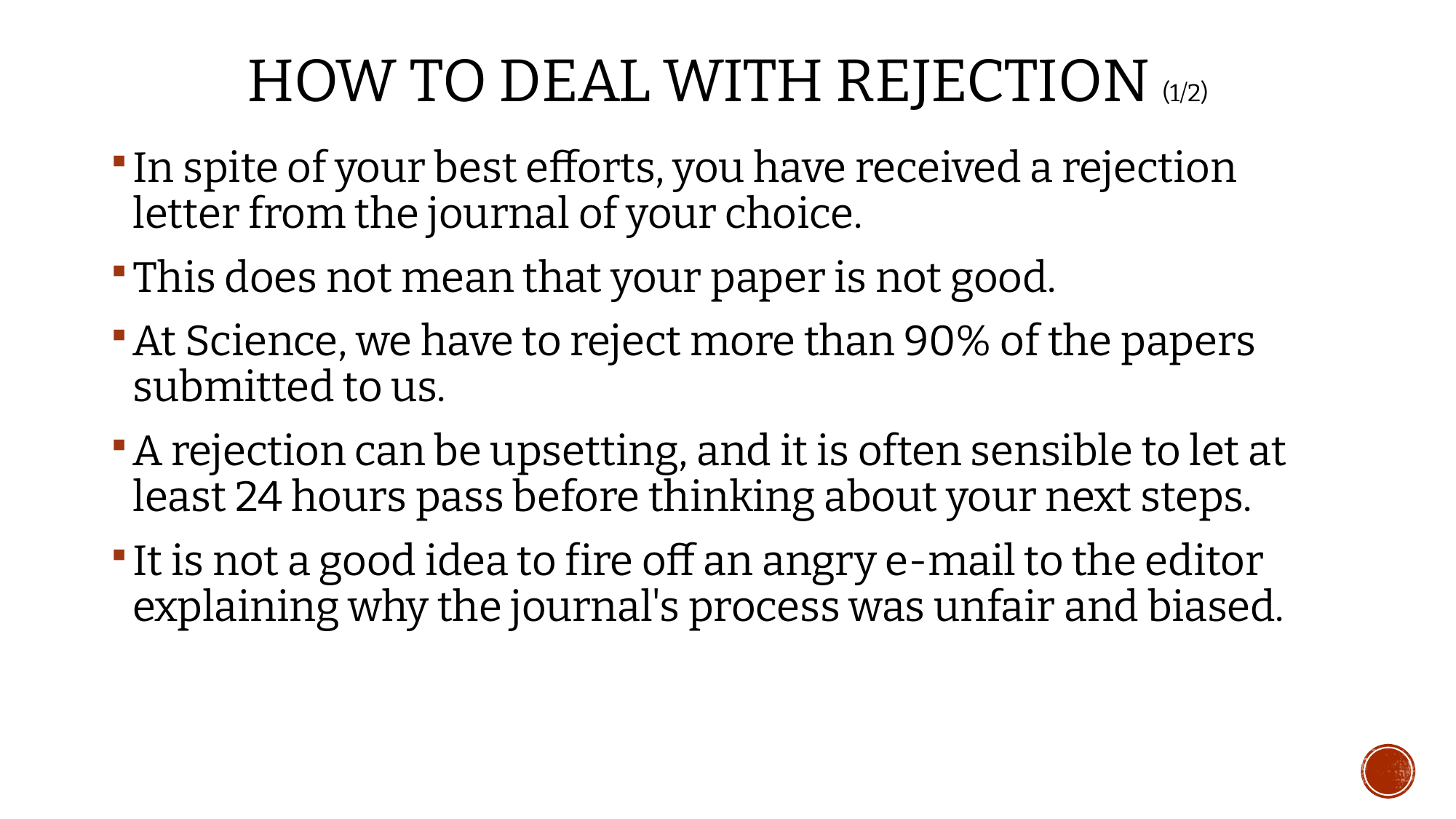

# How to deal with rejection (1/2)
In spite of your best efforts, you have received a rejection letter from the journal of your choice.
This does not mean that your paper is not good.
At Science, we have to reject more than 90% of the papers submitted to us.
A rejection can be upsetting, and it is often sensible to let at least 24 hours pass before thinking about your next steps.
It is not a good idea to fire off an angry e-mail to the editor explaining why the journal's process was unfair and biased.